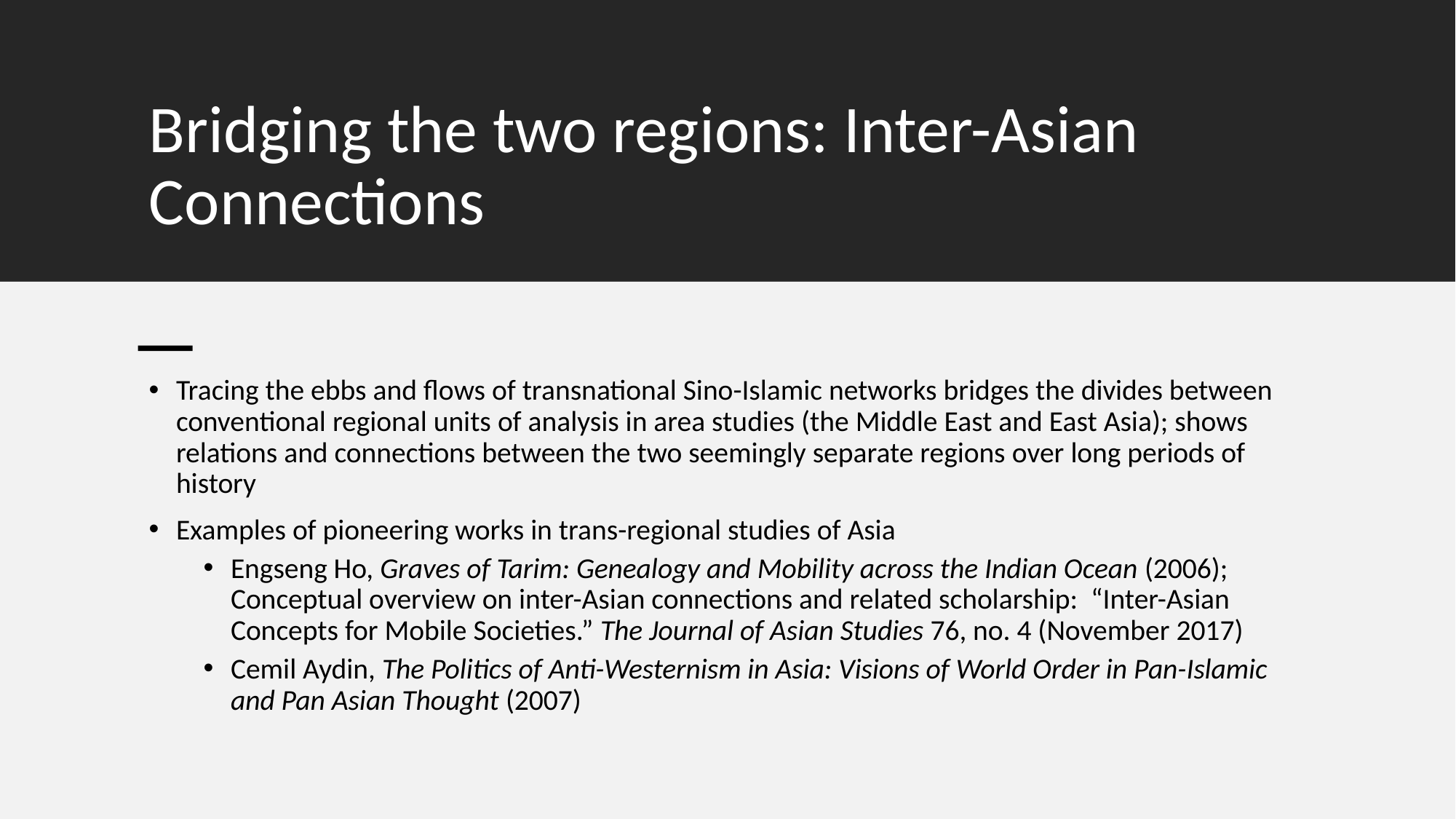

# Bridging the two regions: Inter-Asian Connections

Tracing the ebbs and flows of transnational Sino-Islamic networks bridges the divides between conventional regional units of analysis in area studies (the Middle East and East Asia); shows relations and connections between the two seemingly separate regions over long periods of history
Examples of pioneering works in trans-regional studies of Asia
Engseng Ho, Graves of Tarim: Genealogy and Mobility across the Indian Ocean (2006); Conceptual overview on inter-Asian connections and related scholarship:  “Inter-Asian Concepts for Mobile Societies.” The Journal of Asian Studies 76, no. 4 (November 2017)
Cemil Aydin, The Politics of Anti-Westernism in Asia: Visions of World Order in Pan-Islamic and Pan Asian Thought (2007)